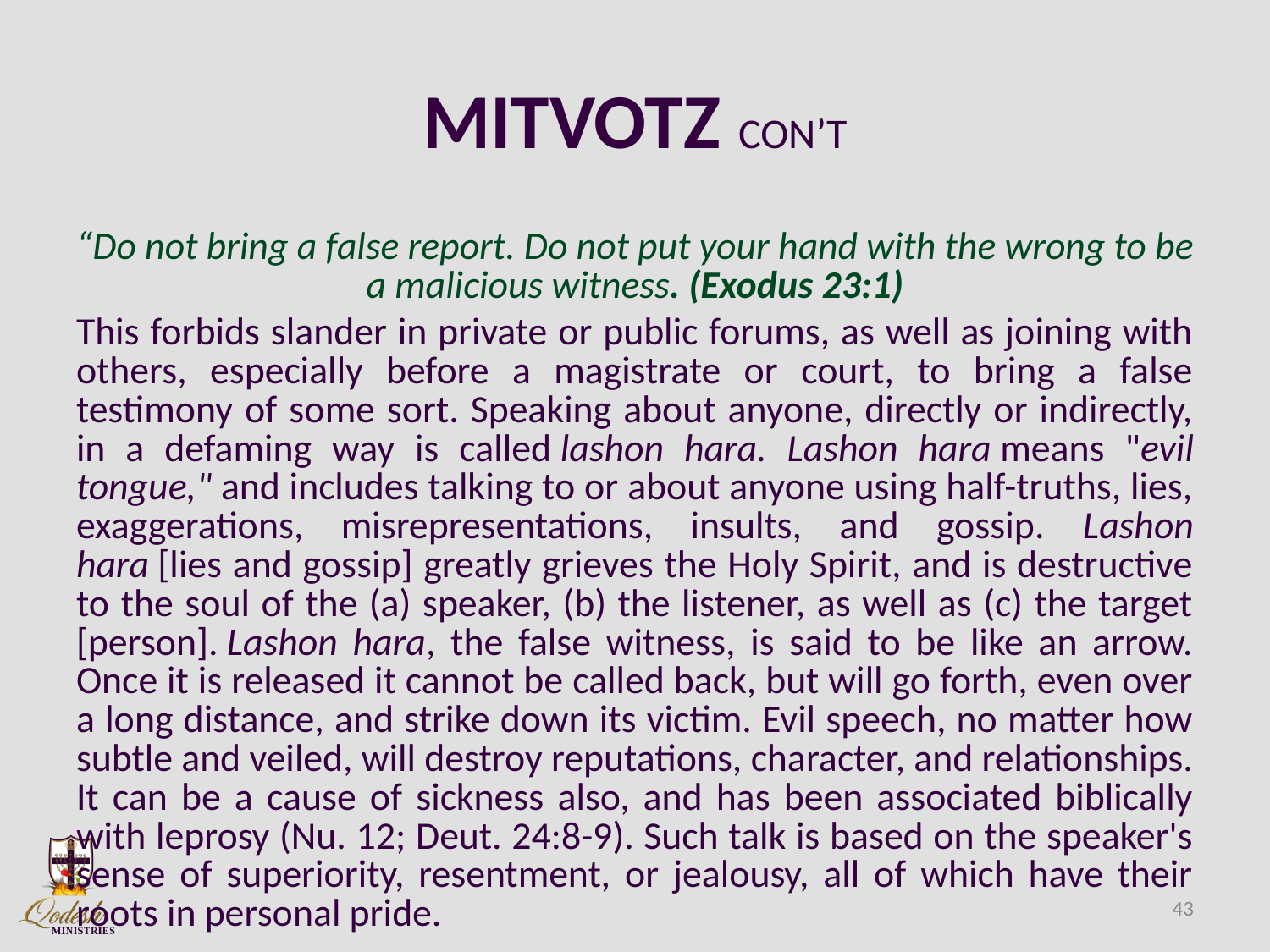

# MITVOTZ CON’T
“Do not bring a false report. Do not put your hand with the wrong to be a malicious witness. (Exodus 23:1)
This forbids slander in private or public forums, as well as joining with others, especially before a magistrate or court, to bring a false testimony of some sort. Speaking about anyone, directly or indirectly, in a defaming way is called lashon hara. Lashon hara means "evil tongue," and includes talking to or about anyone using half-truths, lies, exaggerations, misrepresentations, insults, and gossip. Lashon hara [lies and gossip] greatly grieves the Holy Spirit, and is destructive to the soul of the (a) speaker, (b) the listener, as well as (c) the target [person]. Lashon hara, the false witness, is said to be like an arrow. Once it is released it cannot be called back, but will go forth, even over a long distance, and strike down its victim. Evil speech, no matter how subtle and veiled, will destroy reputations, character, and relationships. It can be a cause of sickness also, and has been associated biblically with leprosy (Nu. 12; Deut. 24:8-9). Such talk is based on the speaker's sense of superiority, resentment, or jealousy, all of which have their roots in personal pride.

43